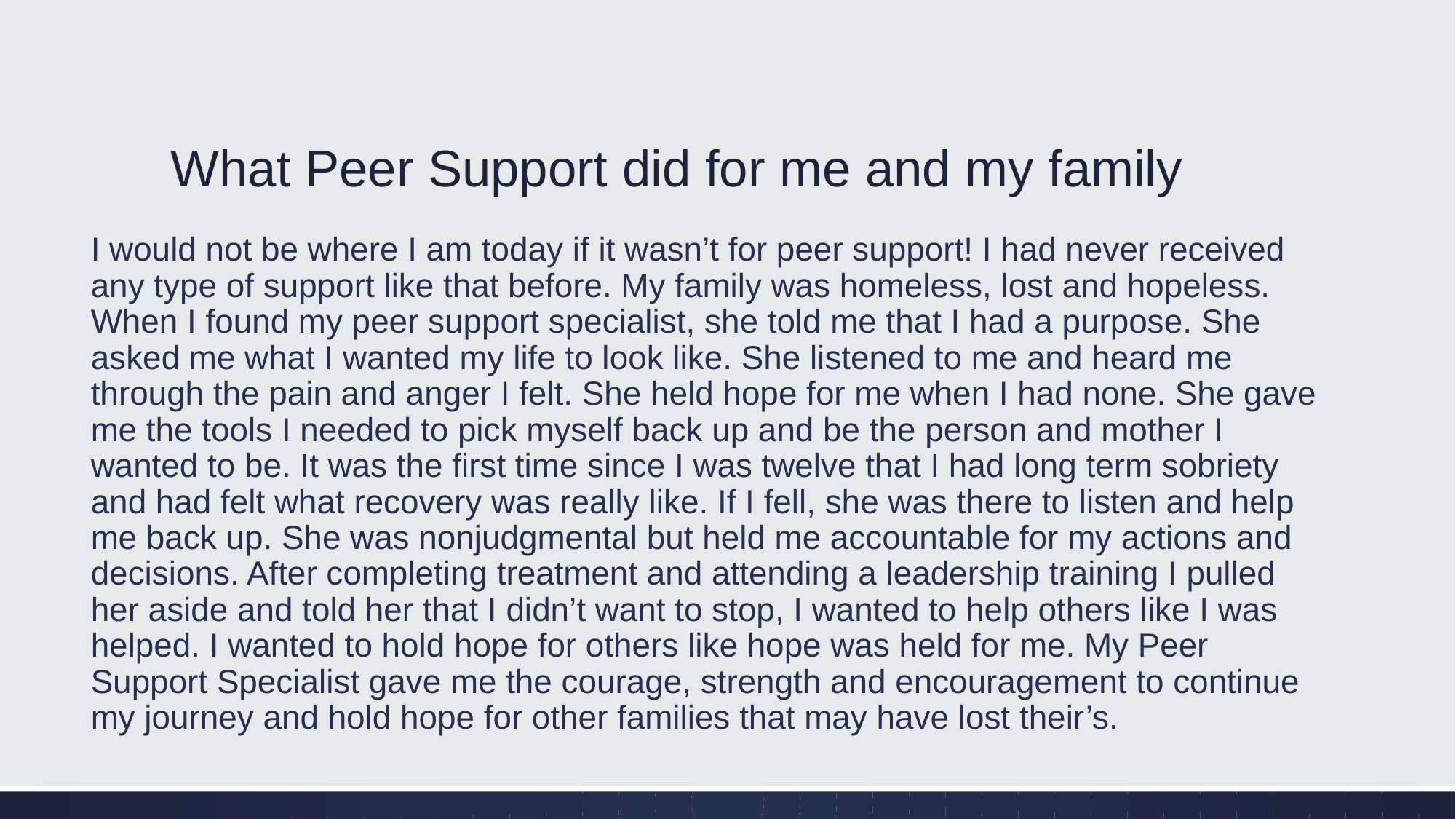

# What Peer Support did for me and my family
I would not be where I am today if it wasn’t for peer support! I had never received any type of support like that before. My family was homeless, lost and hopeless. When I found my peer support specialist, she told me that I had a purpose. She asked me what I wanted my life to look like. She listened to me and heard me through the pain and anger I felt. She held hope for me when I had none. She gave me the tools I needed to pick myself back up and be the person and mother I wanted to be. It was the first time since I was twelve that I had long term sobriety and had felt what recovery was really like. If I fell, she was there to listen and help me back up. She was nonjudgmental but held me accountable for my actions and decisions. After completing treatment and attending a leadership training I pulled her aside and told her that I didn’t want to stop, I wanted to help others like I was helped. I wanted to hold hope for others like hope was held for me. My Peer Support Specialist gave me the courage, strength and encouragement to continue my journey and hold hope for other families that may have lost their’s.